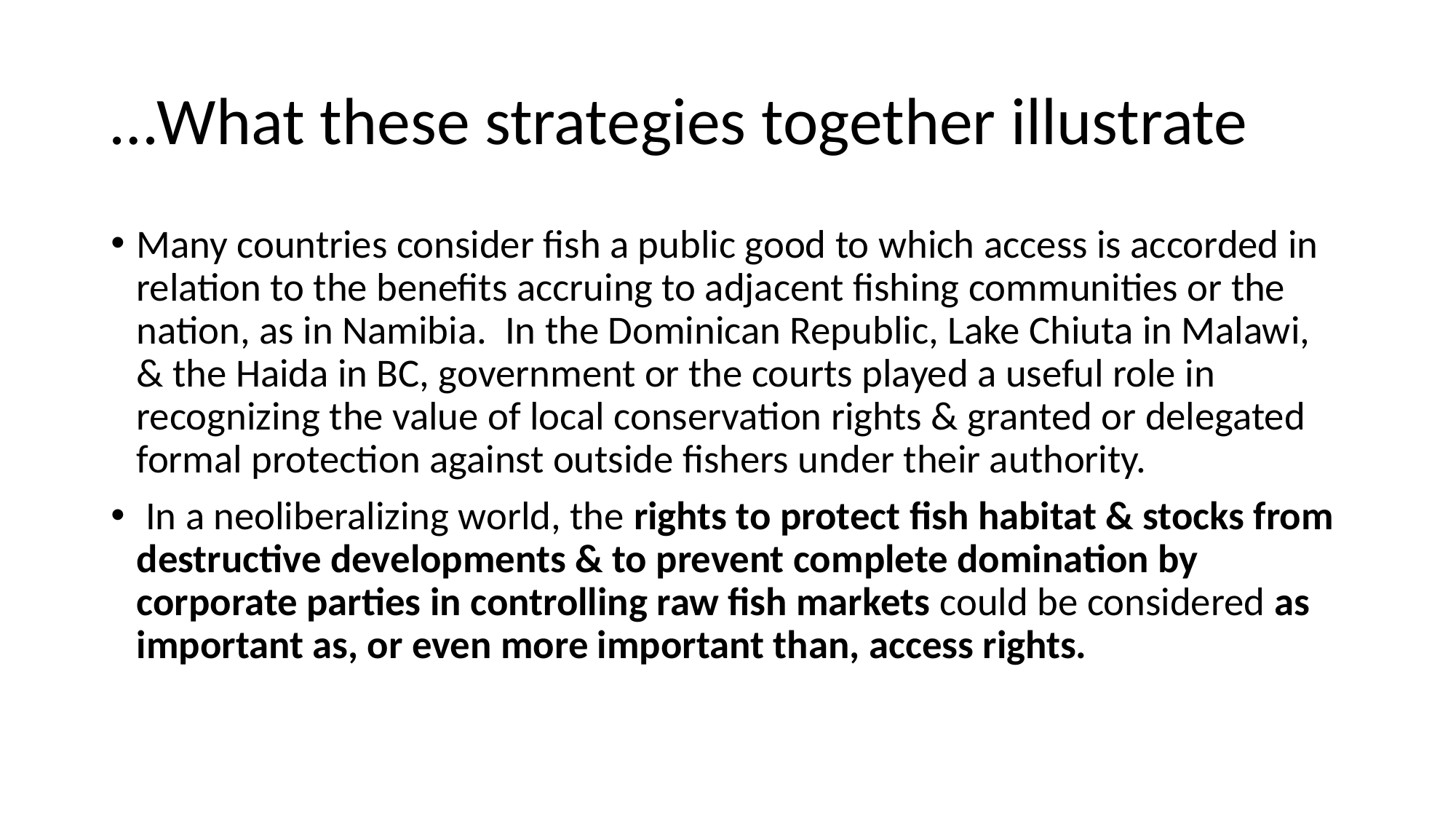

# …What these strategies together illustrate
Many countries consider fish a public good to which access is accorded in relation to the benefits accruing to adjacent fishing communities or the nation, as in Namibia.  In the Dominican Republic, Lake Chiuta in Malawi, & the Haida in BC, government or the courts played a useful role in recognizing the value of local conservation rights & granted or delegated formal protection against outside fishers under their authority.
 In a neoliberalizing world, the rights to protect fish habitat & stocks from destructive developments & to prevent complete domination by corporate parties in controlling raw fish markets could be considered as important as, or even more important than, access rights.